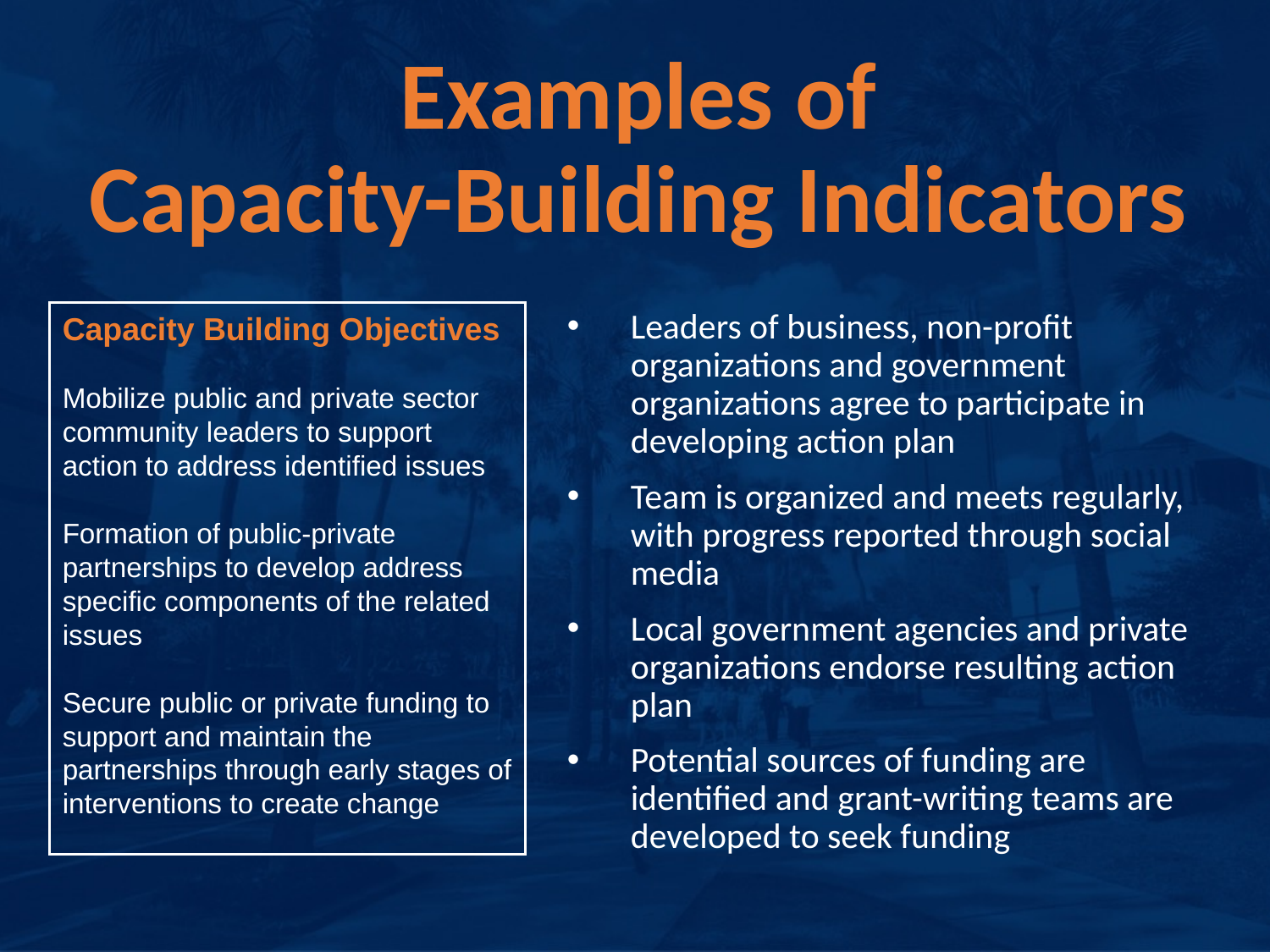

# Examples of Capacity-Building Indicators
Leaders of business, non-profit organizations and government organizations agree to participate in developing action plan
Team is organized and meets regularly, with progress reported through social media
Local government agencies and private organizations endorse resulting action plan
Potential sources of funding are identified and grant-writing teams are developed to seek funding

Capacity Building Objectives

Mobilize public and private sector community leaders to support action to address identified issues

Formation of public-private partnerships to develop address specific components of the related issues

Secure public or private funding to support and maintain the partnerships through early stages of interventions to create change